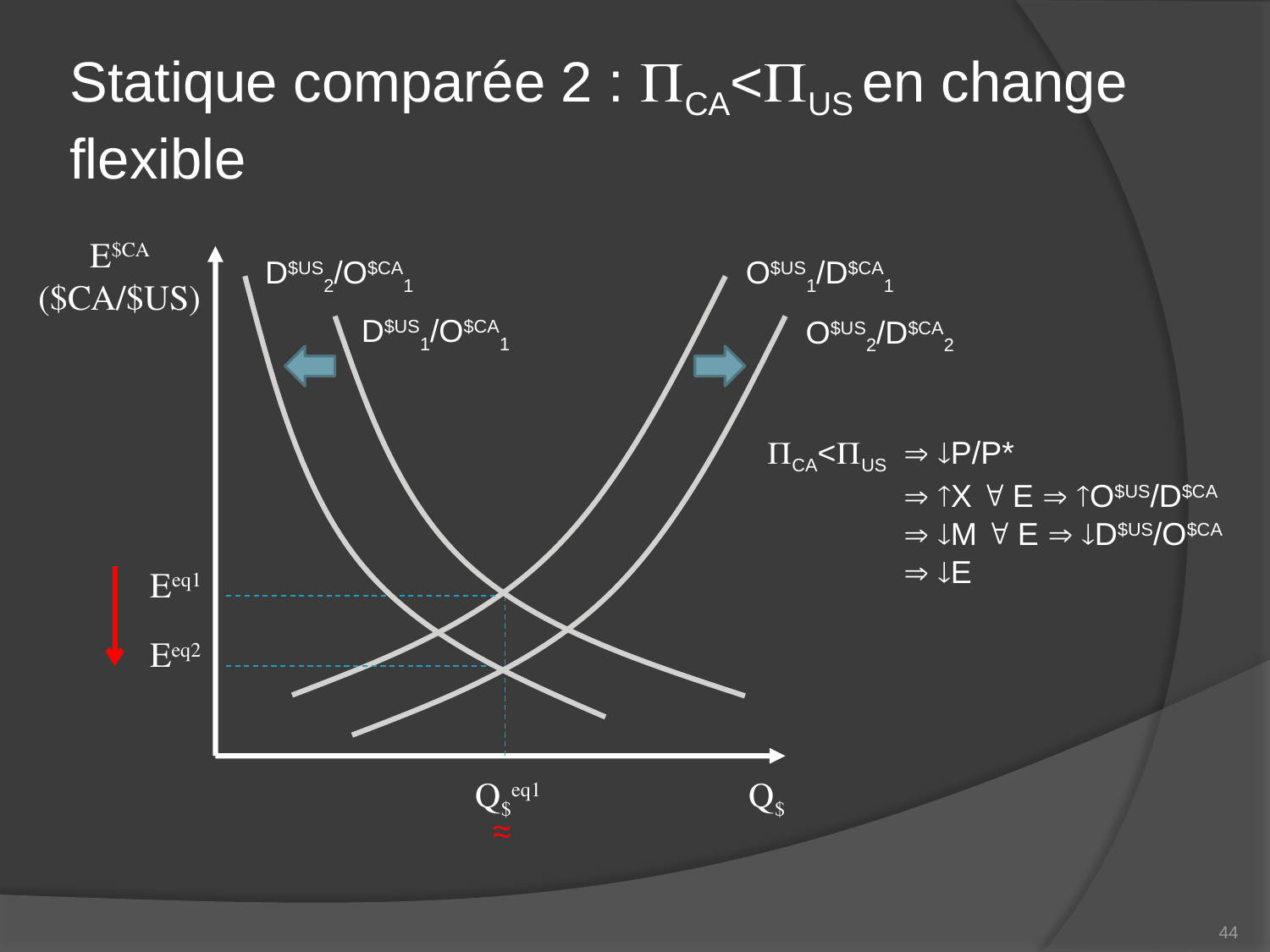

# Statique comparée 2 : ΠCA<ΠUS en change flexible
E$CA
($CA/$US)

D$US2/O$CA1
O$US1/D$CA1

D$US1/O$CA1

O$US2/D$CA2

ΠCA<ΠUS	⇒ ↓P/P*
	⇒ ↑X ∀ E ⇒ ↑O$US/D$CA
	⇒ ↓M ∀ E ⇒ ↓D$US/O$CA 	⇒ ↓E
Eeq1
Eeq2
≈

Q$eq1
Q$
44